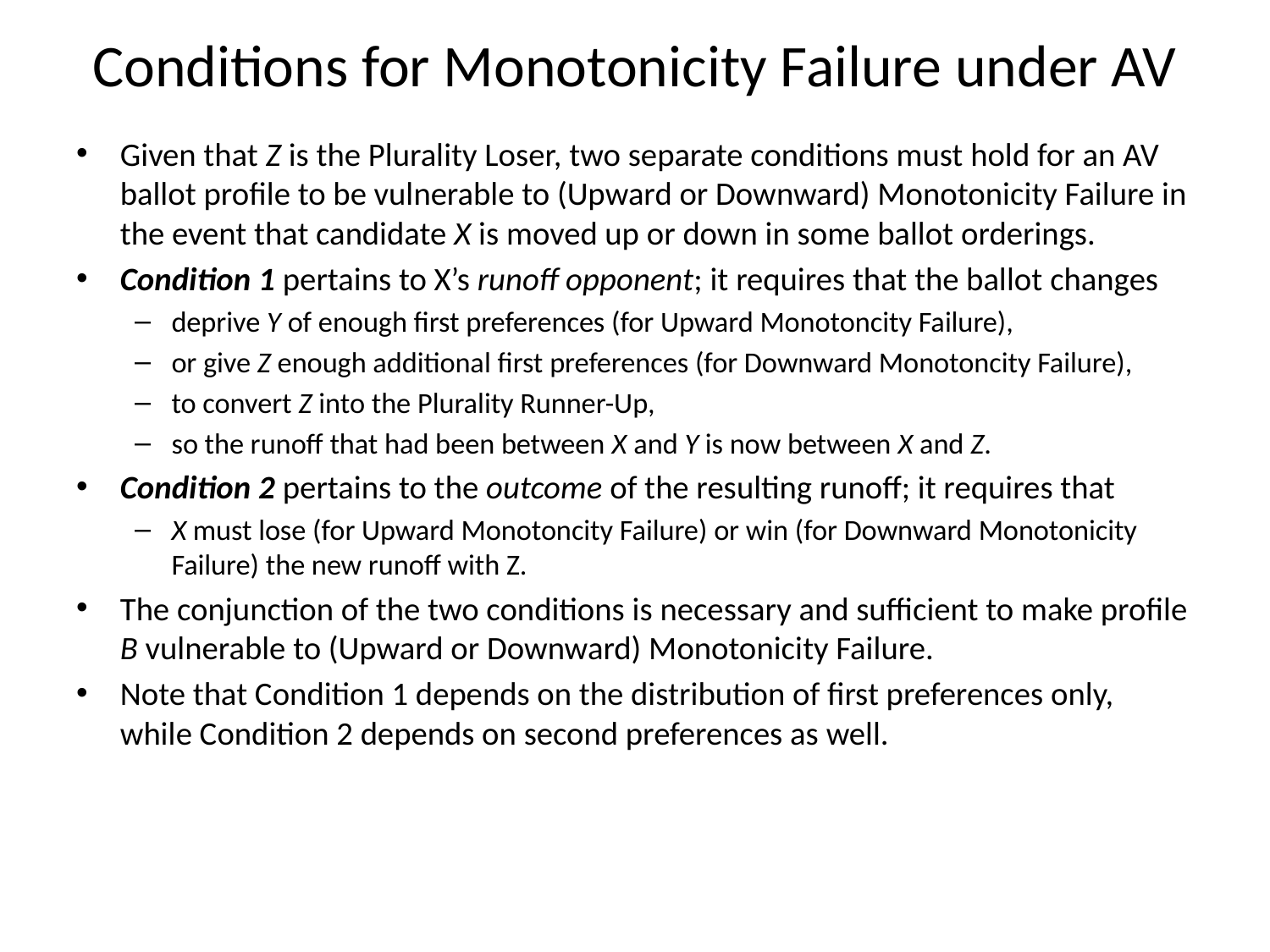

# Conditions for Monotonicity Failure under AV
Given that Z is the Plurality Loser, two separate conditions must hold for an AV ballot profile to be vulnerable to (Upward or Downward) Monotonicity Failure in the event that candidate X is moved up or down in some ballot orderings.
Condition 1 pertains to X’s runoff opponent; it requires that the ballot changes
deprive Y of enough first preferences (for Upward Monotoncity Failure),
or give Z enough additional first preferences (for Downward Monotoncity Failure),
to convert Z into the Plurality Runner-Up,
so the runoff that had been between X and Y is now between X and Z.
Condition 2 pertains to the outcome of the resulting runoff; it requires that
X must lose (for Upward Monotoncity Failure) or win (for Downward Monotonicity Failure) the new runoff with Z.
The conjunction of the two conditions is necessary and sufficient to make profile B vulnerable to (Upward or Downward) Monotonicity Failure.
Note that Condition 1 depends on the distribution of first preferences only, while Condition 2 depends on second preferences as well.